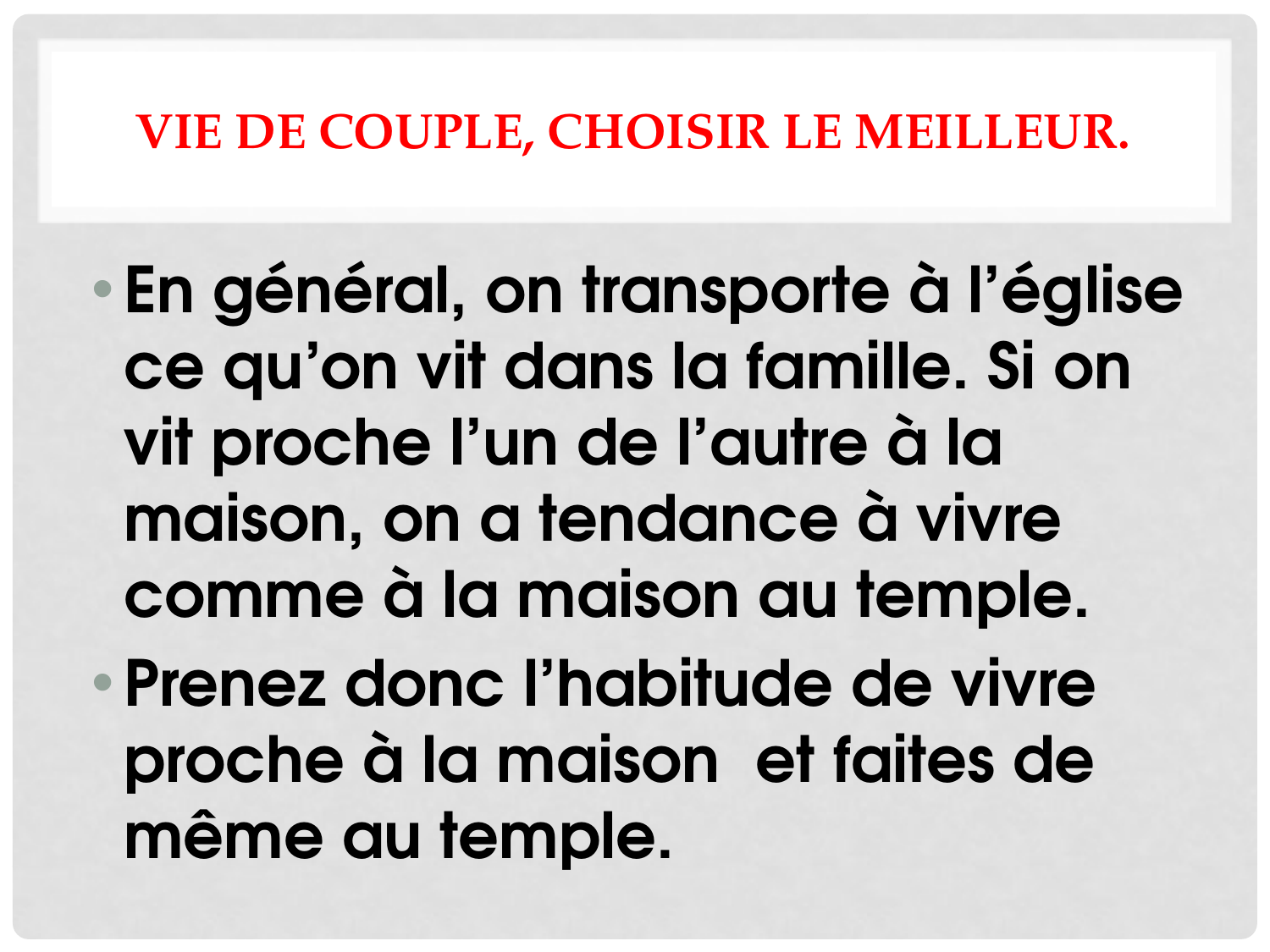

# Vie de couple, choisir le meilleur.
En général, on transporte à l’église ce qu’on vit dans la famille. Si on vit proche l’un de l’autre à la maison, on a tendance à vivre comme à la maison au temple.
Prenez donc l’habitude de vivre proche à la maison  et faites de même au temple.